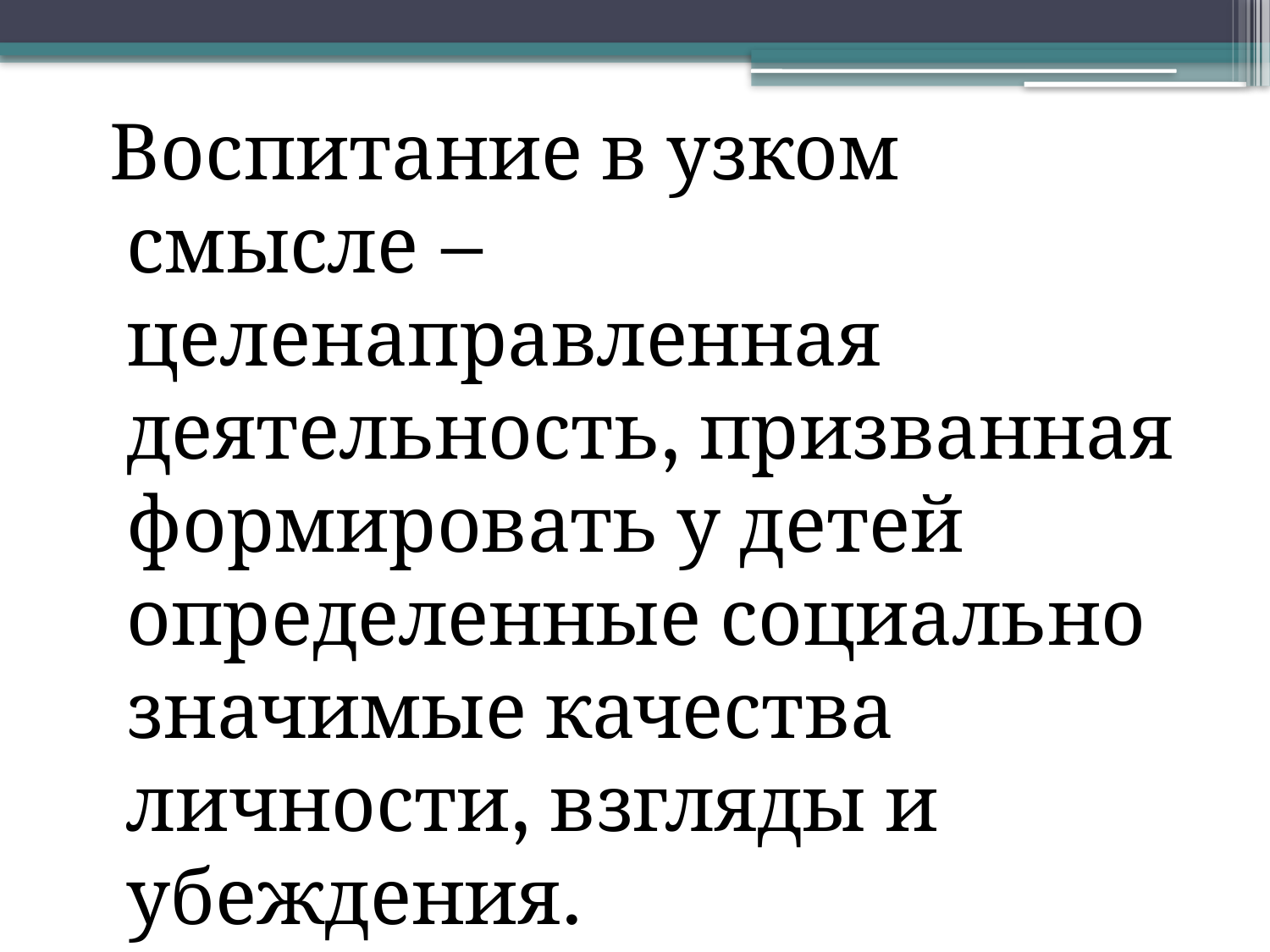

Воспитание в узком смысле – целенаправленная деятельность, призванная формировать у детей определенные социально значимые качества личности, взгляды и убеждения.